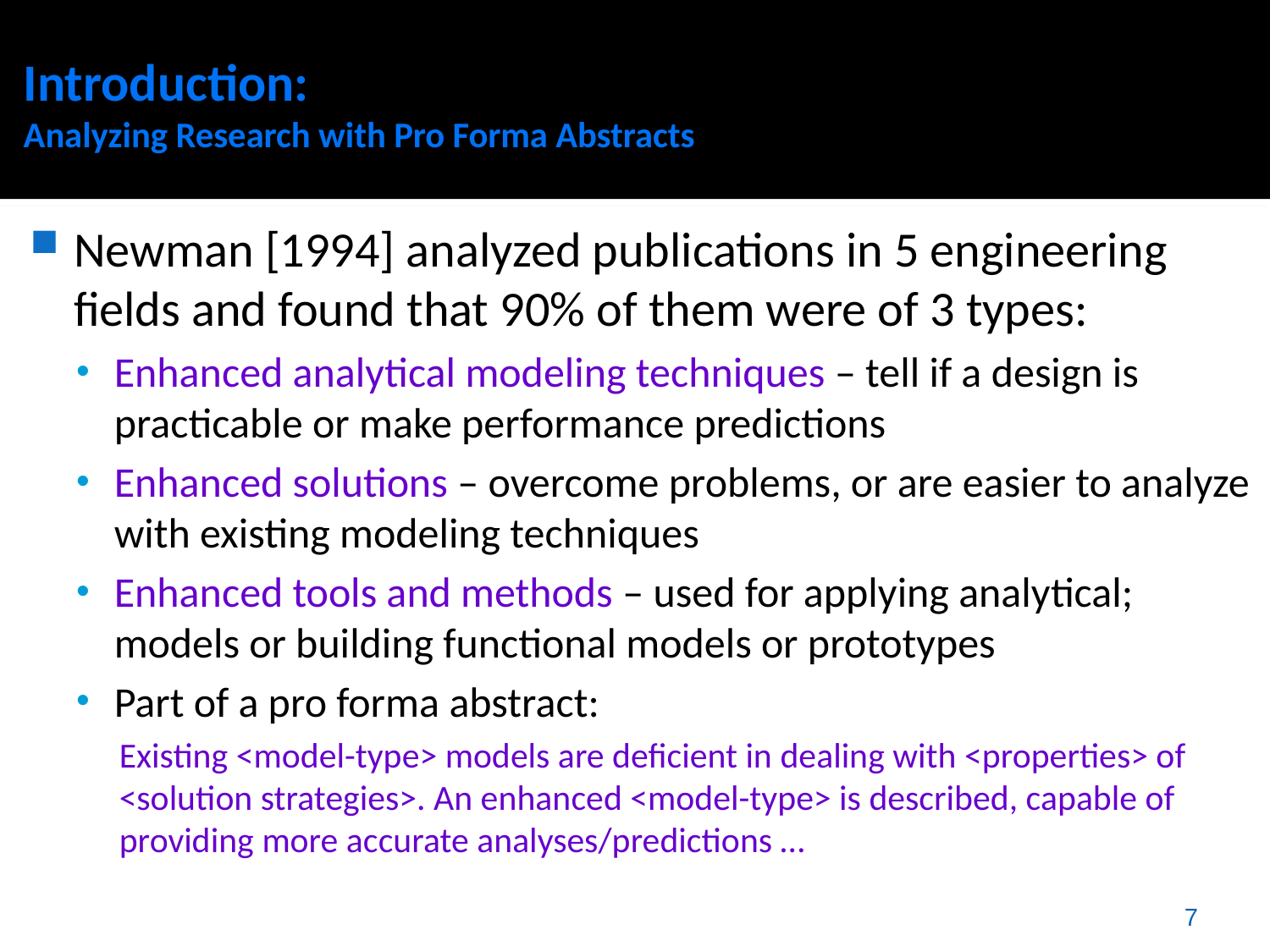

# Introduction: Analyzing Research with Pro Forma Abstracts
Newman [1994] analyzed publications in 5 engineering fields and found that 90% of them were of 3 types:
Enhanced analytical modeling techniques – tell if a design is practicable or make performance predictions
Enhanced solutions – overcome problems, or are easier to analyze with existing modeling techniques
Enhanced tools and methods – used for applying analytical; models or building functional models or prototypes
Part of a pro forma abstract:
Existing <model-type> models are deficient in dealing with <properties> of <solution strategies>. An enhanced <model-type> is described, capable of providing more accurate analyses/predictions …
7